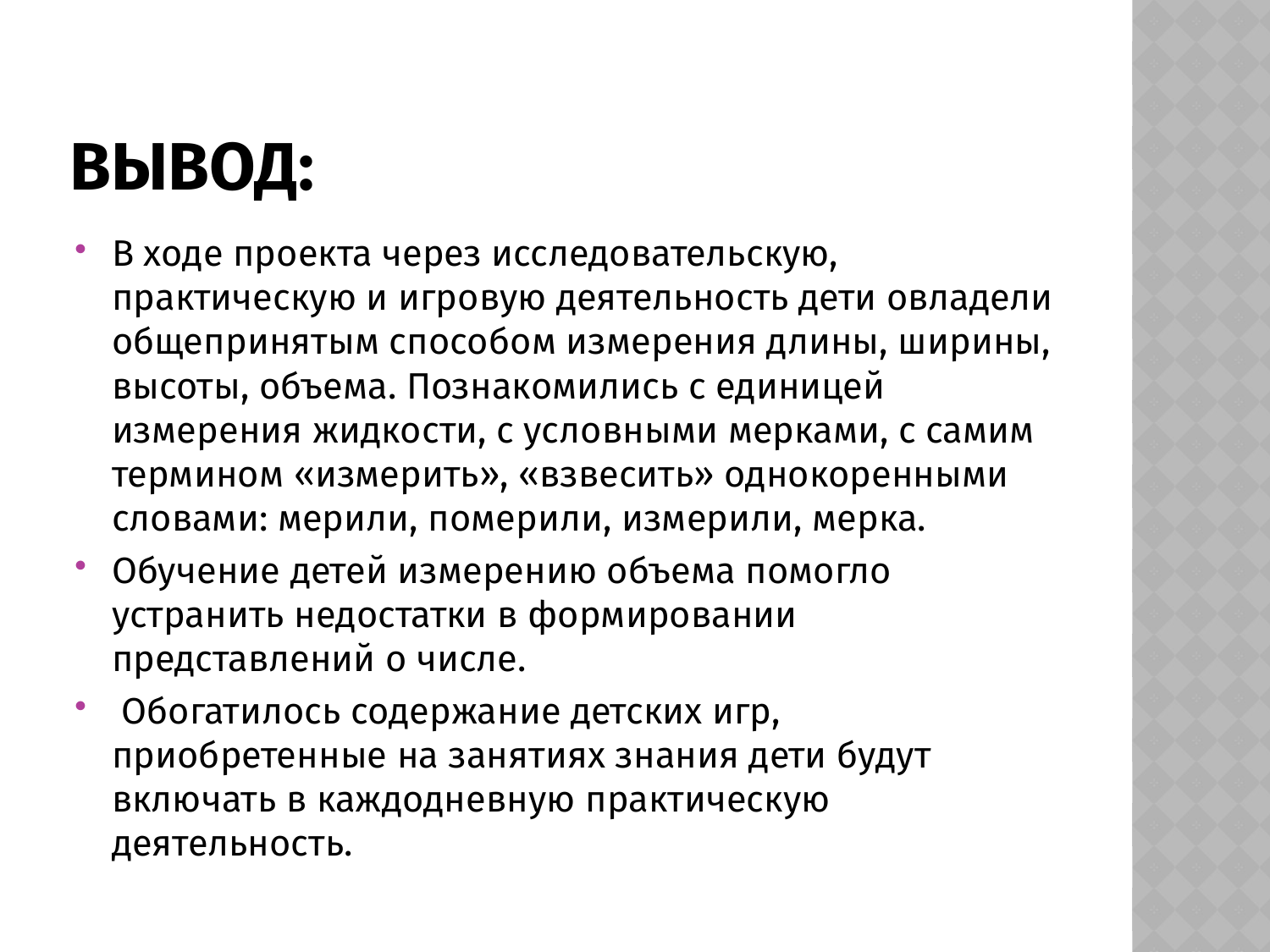

# Вывод:
В ходе проекта через исследовательскую, практическую и игровую деятельность дети овладели общепринятым способом измерения длины, ширины, высоты, объема. Познакомились с единицей измерения жидкости, с условными мерками, с самим термином «измерить», «взвесить» однокоренными словами: мерили, померили, измерили, мерка.
Обучение детей измерению объема помогло устранить недостатки в формировании представлений о числе.
 Обогатилось содержание детских игр, приобретенные на занятиях знания дети будут включать в каждодневную практическую деятельность.